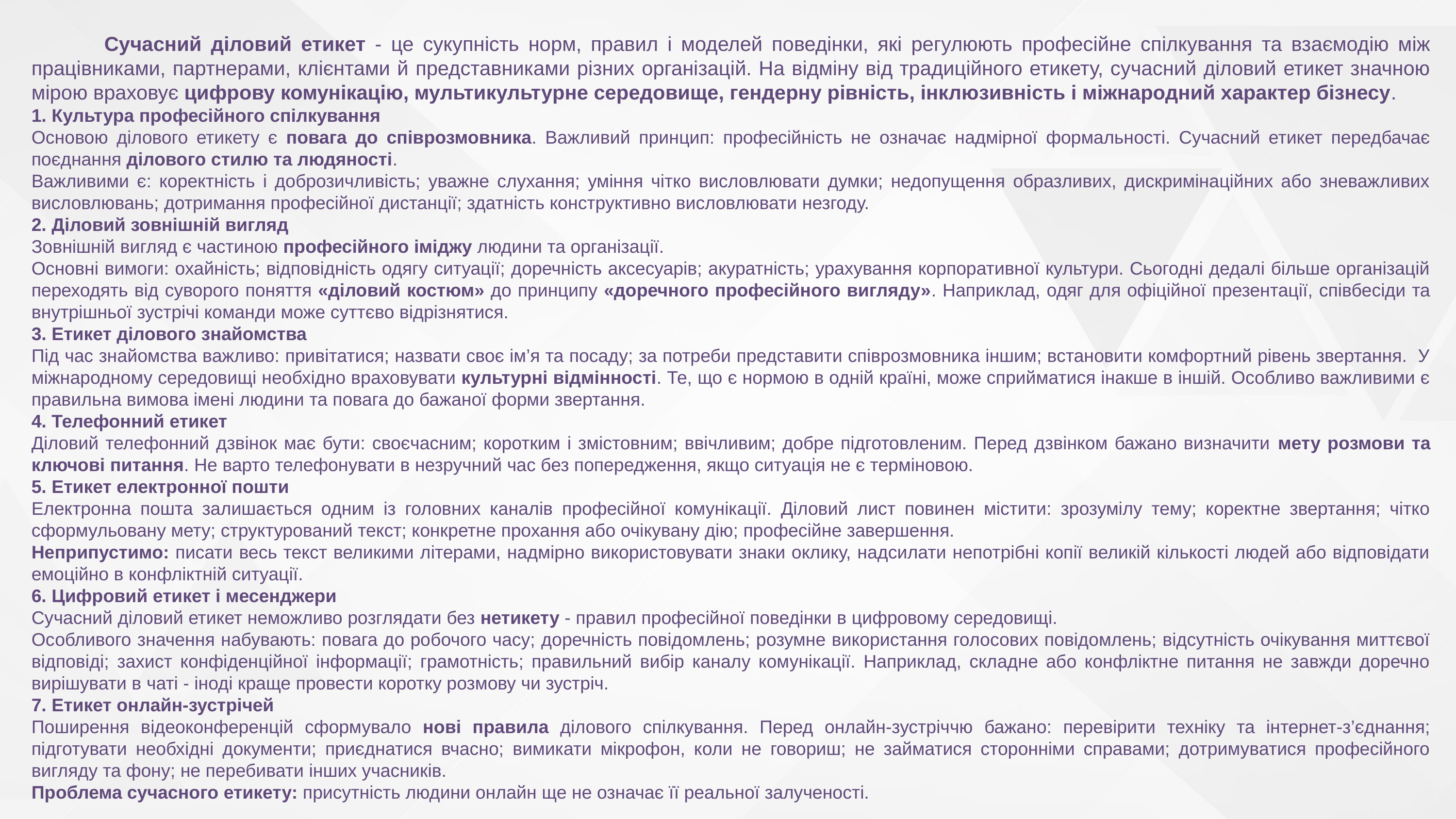

Сучасний діловий етикет - це сукупність норм, правил і моделей поведінки, які регулюють професійне спілкування та взаємодію між працівниками, партнерами, клієнтами й представниками різних організацій. На відміну від традиційного етикету, сучасний діловий етикет значною мірою враховує цифрову комунікацію, мультикультурне середовище, гендерну рівність, інклюзивність і міжнародний характер бізнесу.
1. Культура професійного спілкування
Основою ділового етикету є повага до співрозмовника. Важливий принцип: професійність не означає надмірної формальності. Сучасний етикет передбачає поєднання ділового стилю та людяності.
Важливими є: коректність і доброзичливість; уважне слухання; уміння чітко висловлювати думки; недопущення образливих, дискримінаційних або зневажливих висловлювань; дотримання професійної дистанції; здатність конструктивно висловлювати незгоду.
2. Діловий зовнішній вигляд
Зовнішній вигляд є частиною професійного іміджу людини та організації.
Основні вимоги: охайність; відповідність одягу ситуації; доречність аксесуарів; акуратність; урахування корпоративної культури. Сьогодні дедалі більше організацій переходять від суворого поняття «діловий костюм» до принципу «доречного професійного вигляду». Наприклад, одяг для офіційної презентації, співбесіди та внутрішньої зустрічі команди може суттєво відрізнятися.
3. Етикет ділового знайомства
Під час знайомства важливо: привітатися; назвати своє ім’я та посаду; за потреби представити співрозмовника іншим; встановити комфортний рівень звертання.  У міжнародному середовищі необхідно враховувати культурні відмінності. Те, що є нормою в одній країні, може сприйматися інакше в іншій. Особливо важливими є правильна вимова імені людини та повага до бажаної форми звертання.
4. Телефонний етикет
Діловий телефонний дзвінок має бути: своєчасним; коротким і змістовним; ввічливим; добре підготовленим. Перед дзвінком бажано визначити мету розмови та ключові питання. Не варто телефонувати в незручний час без попередження, якщо ситуація не є терміновою.
5. Етикет електронної пошти
Електронна пошта залишається одним із головних каналів професійної комунікації. Діловий лист повинен містити: зрозумілу тему; коректне звертання; чітко сформульовану мету; структурований текст; конкретне прохання або очікувану дію; професійне завершення.
Неприпустимо: писати весь текст великими літерами, надмірно використовувати знаки оклику, надсилати непотрібні копії великій кількості людей або відповідати емоційно в конфліктній ситуації.
6. Цифровий етикет і месенджери
Сучасний діловий етикет неможливо розглядати без нетикету - правил професійної поведінки в цифровому середовищі.
Особливого значення набувають: повага до робочого часу; доречність повідомлень; розумне використання голосових повідомлень; відсутність очікування миттєвої відповіді; захист конфіденційної інформації; грамотність; правильний вибір каналу комунікації. Наприклад, складне або конфліктне питання не завжди доречно вирішувати в чаті - іноді краще провести коротку розмову чи зустріч.
7. Етикет онлайн-зустрічей
Поширення відеоконференцій сформувало нові правила ділового спілкування. Перед онлайн-зустріччю бажано: перевірити техніку та інтернет-з’єднання; підготувати необхідні документи; приєднатися вчасно; вимикати мікрофон, коли не говориш; не займатися сторонніми справами; дотримуватися професійного вигляду та фону; не перебивати інших учасників.
Проблема сучасного етикету: присутність людини онлайн ще не означає її реальної залученості.